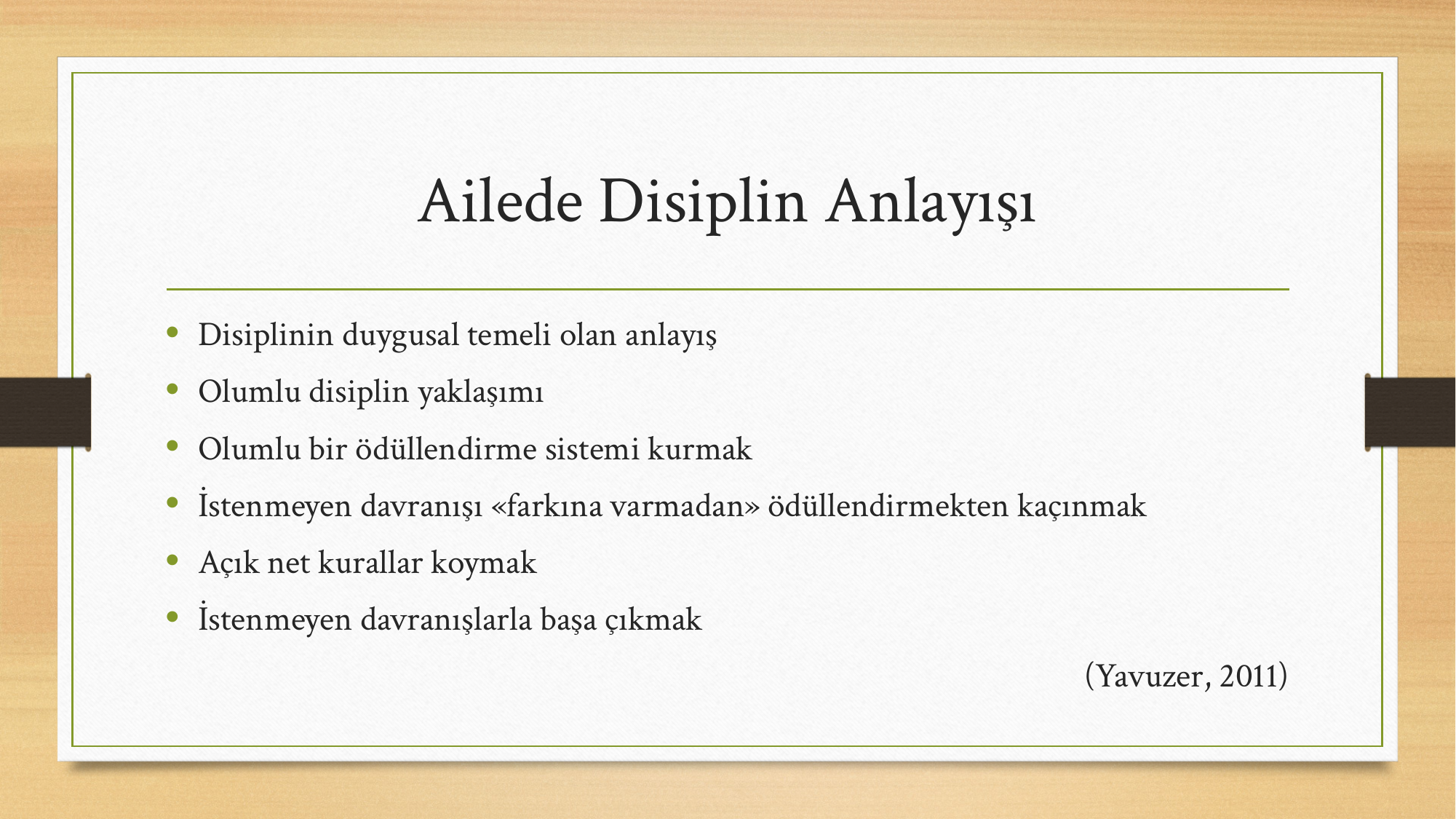

# Ailede Disiplin Anlayışı
Disiplinin duygusal temeli olan anlayış
Olumlu disiplin yaklaşımı
Olumlu bir ödüllendirme sistemi kurmak
İstenmeyen davranışı «farkına varmadan» ödüllendirmekten kaçınmak
Açık net kurallar koymak
İstenmeyen davranışlarla başa çıkmak
(Yavuzer, 2011)